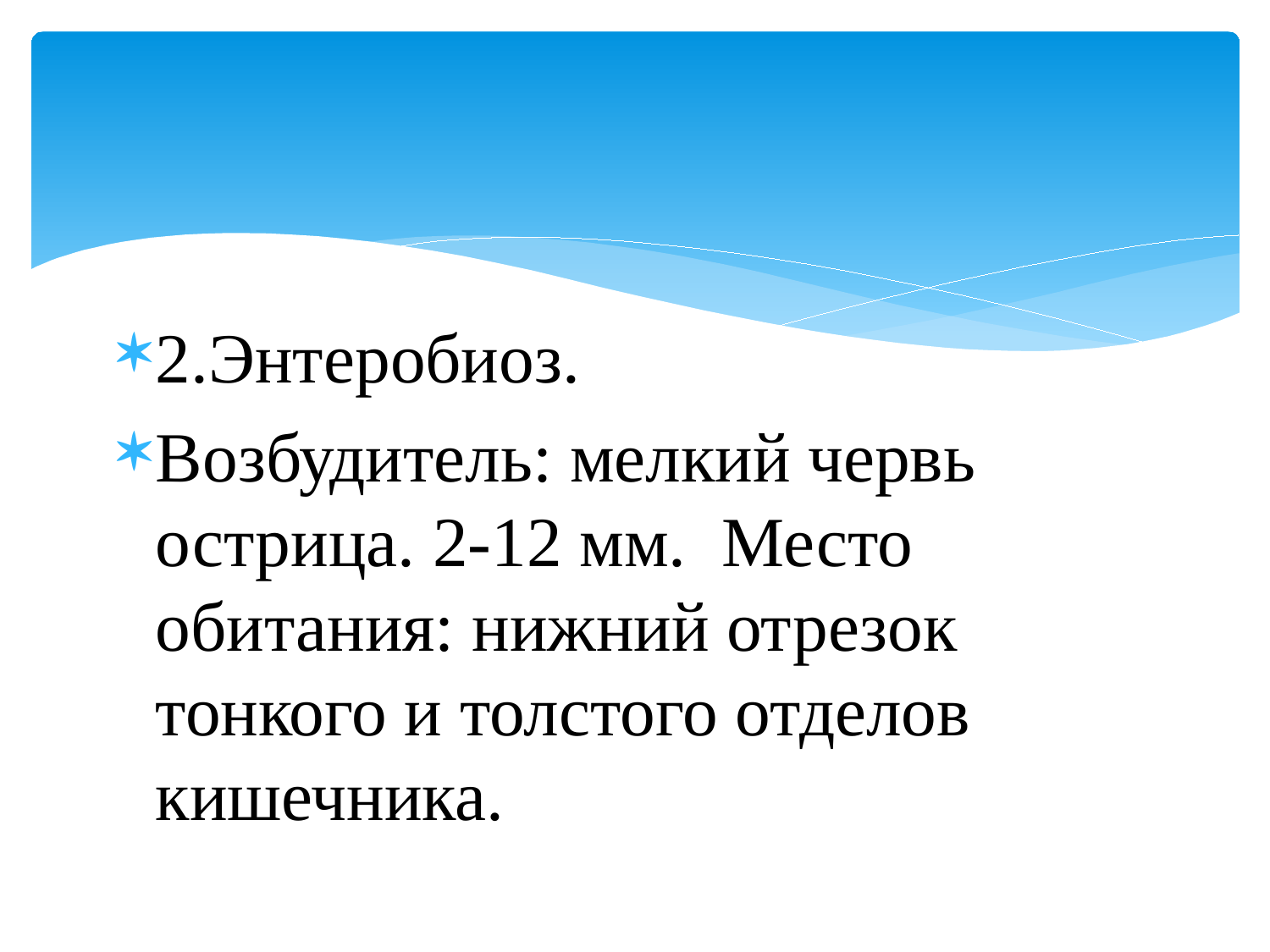

#
2.Энтеробиоз.
Возбудитель: мелкий червь острица. 2-12 мм.  Место обитания: нижний отрезок  тонкого и толстого отделов кишечника.